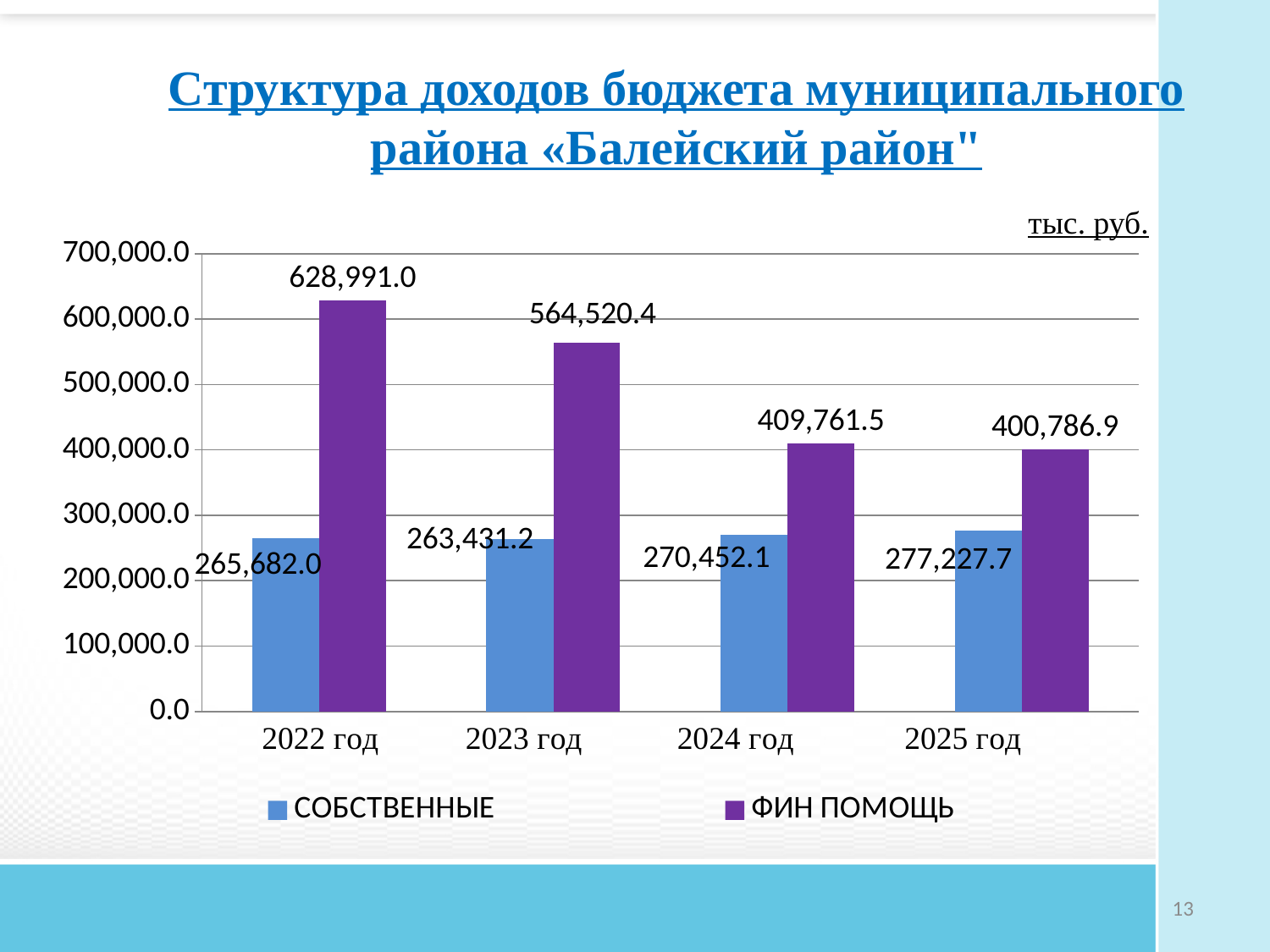

# Структура доходов бюджета муниципального района «Балейский район"
тыс. руб.

### Chart

| Category | СОБСТВЕННЫЕ | ФИН ПОМОЩЬ |
|---|---|---|
13